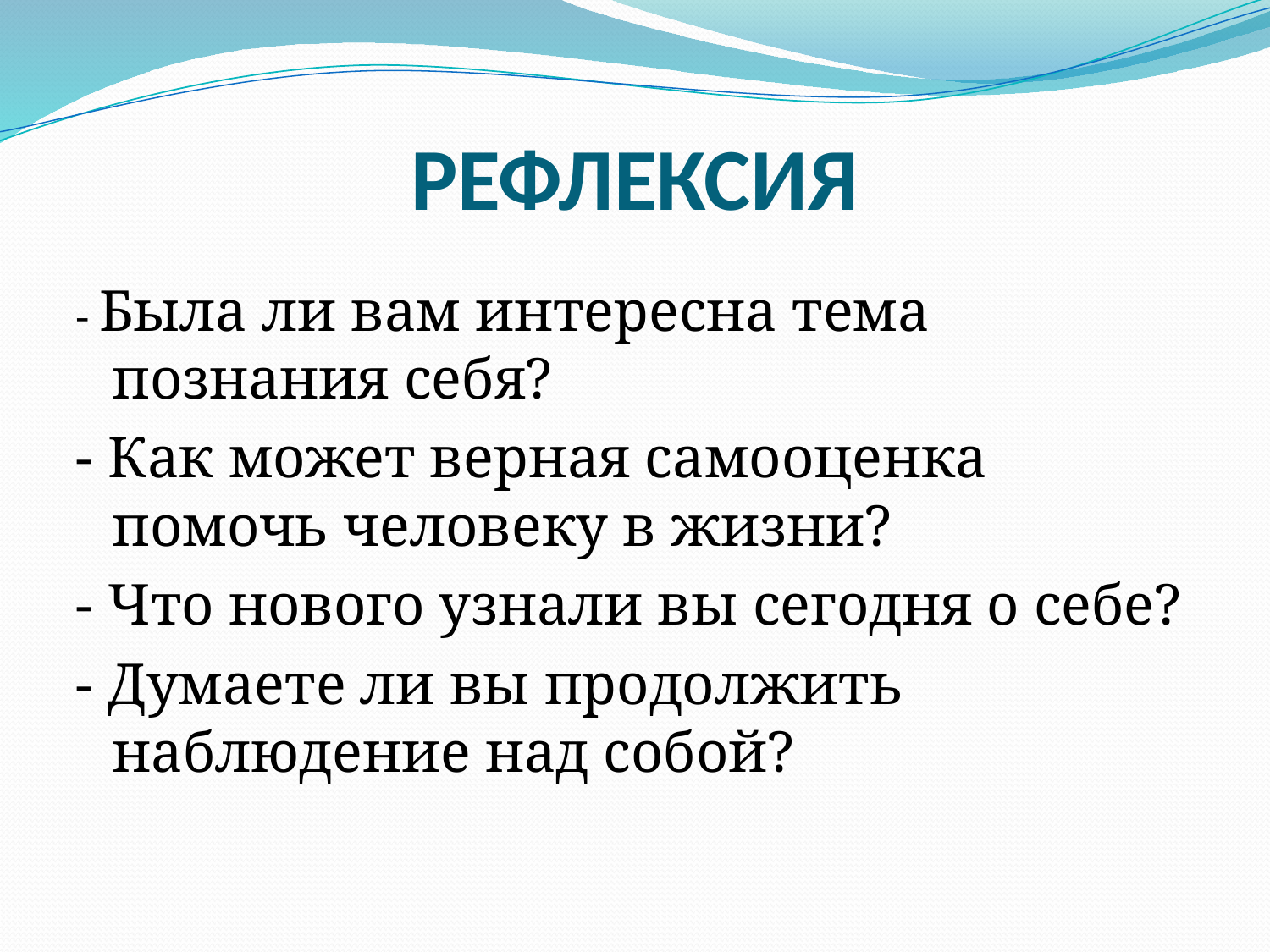

# РЕФЛЕКСИЯ
- Была ли вам интересна тема познания себя?
- Как может верная самооценка помочь человеку в жизни?
- Что нового узнали вы сегодня о себе?
- Думаете ли вы продолжить наблюдение над собой?